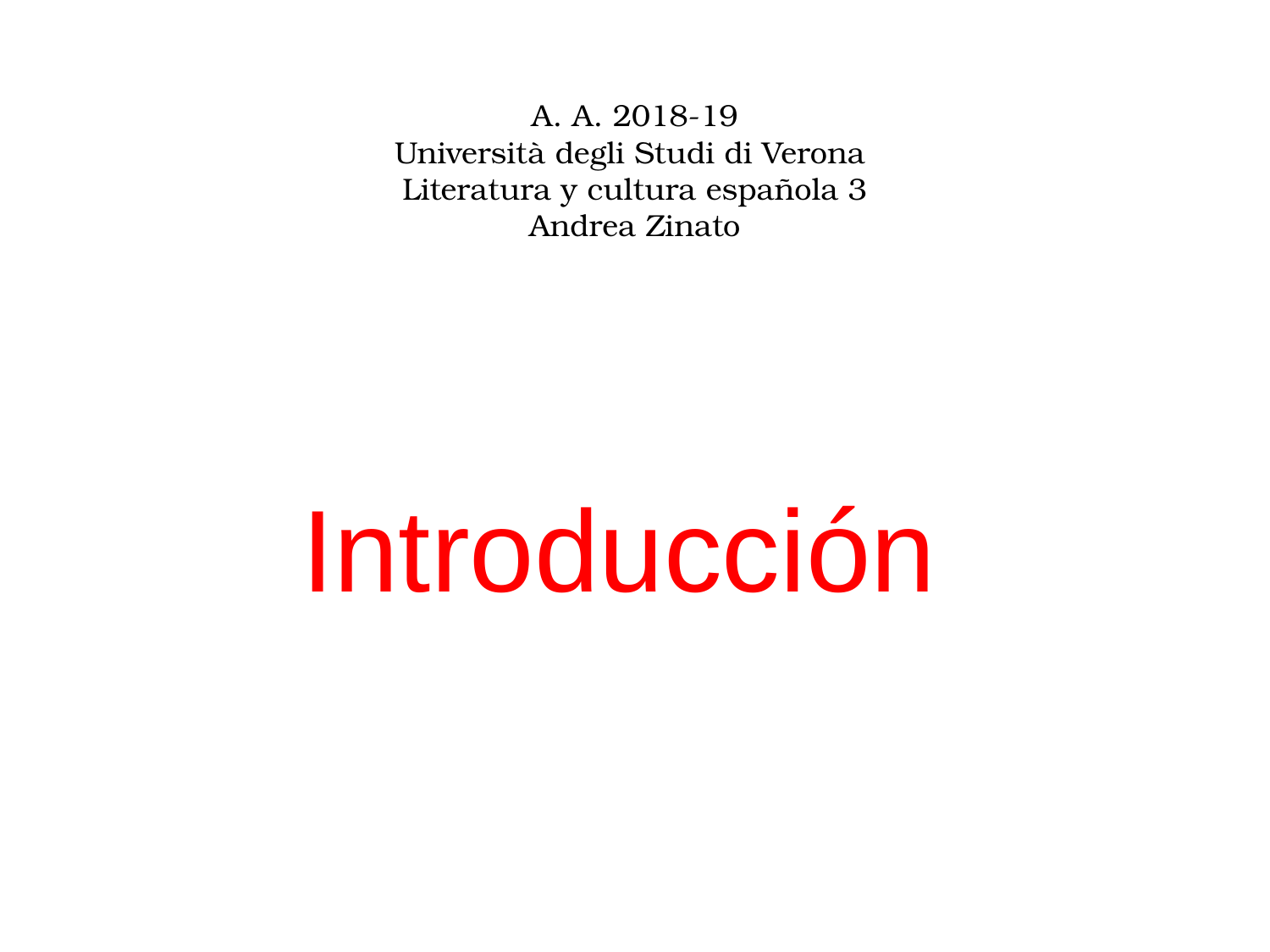

# A. A. 2018-19 Università degli Studi di Verona Literatura y cultura española 3 Andrea Zinato

Introducción